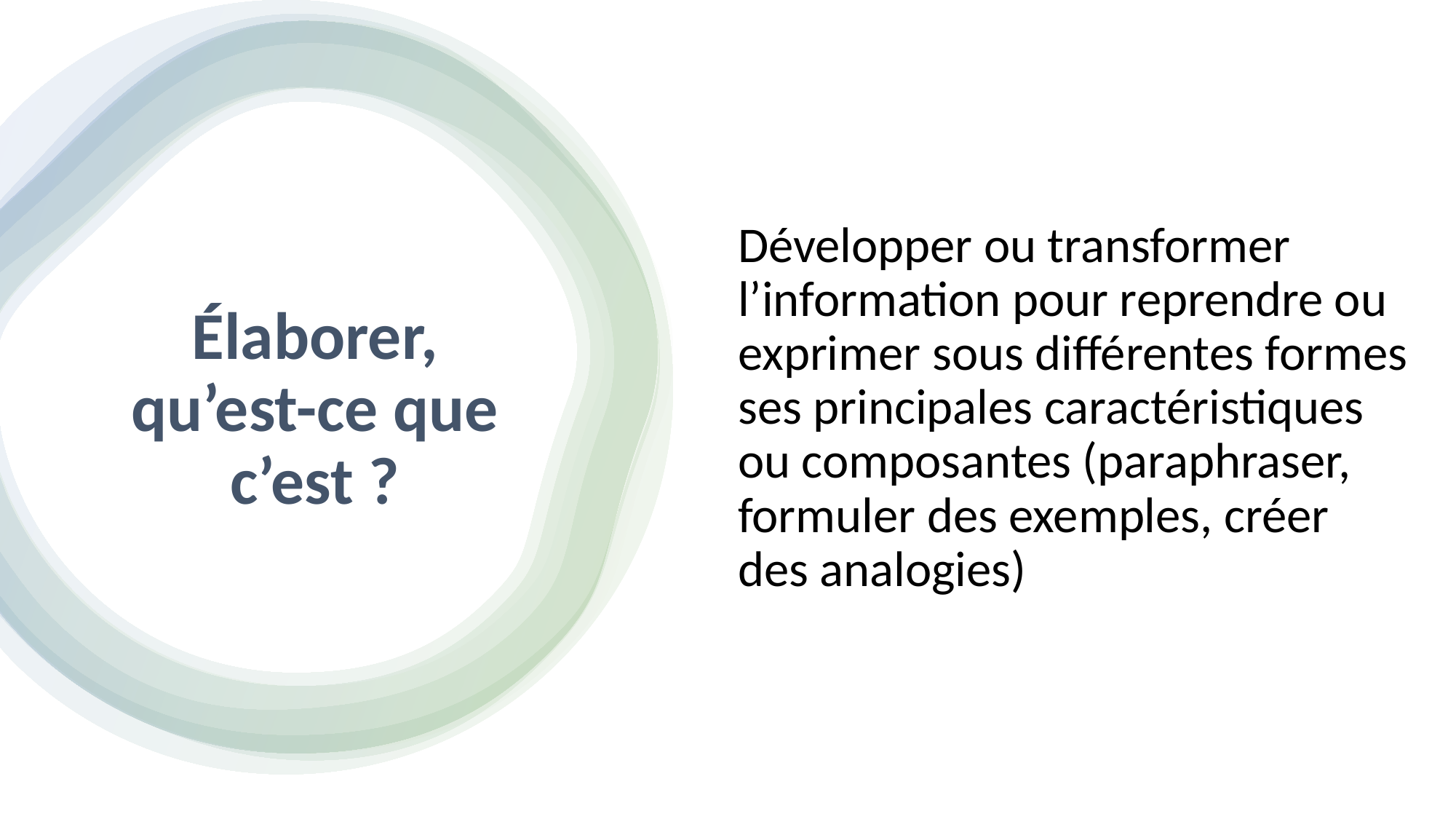

Développer ou transformer l’information pour reprendre ou exprimer sous différentes formes ses principales caractéristiques ou composantes (paraphraser,
formuler des exemples, créer des analogies)
# Élaborer, qu’est-ce que c’est ?